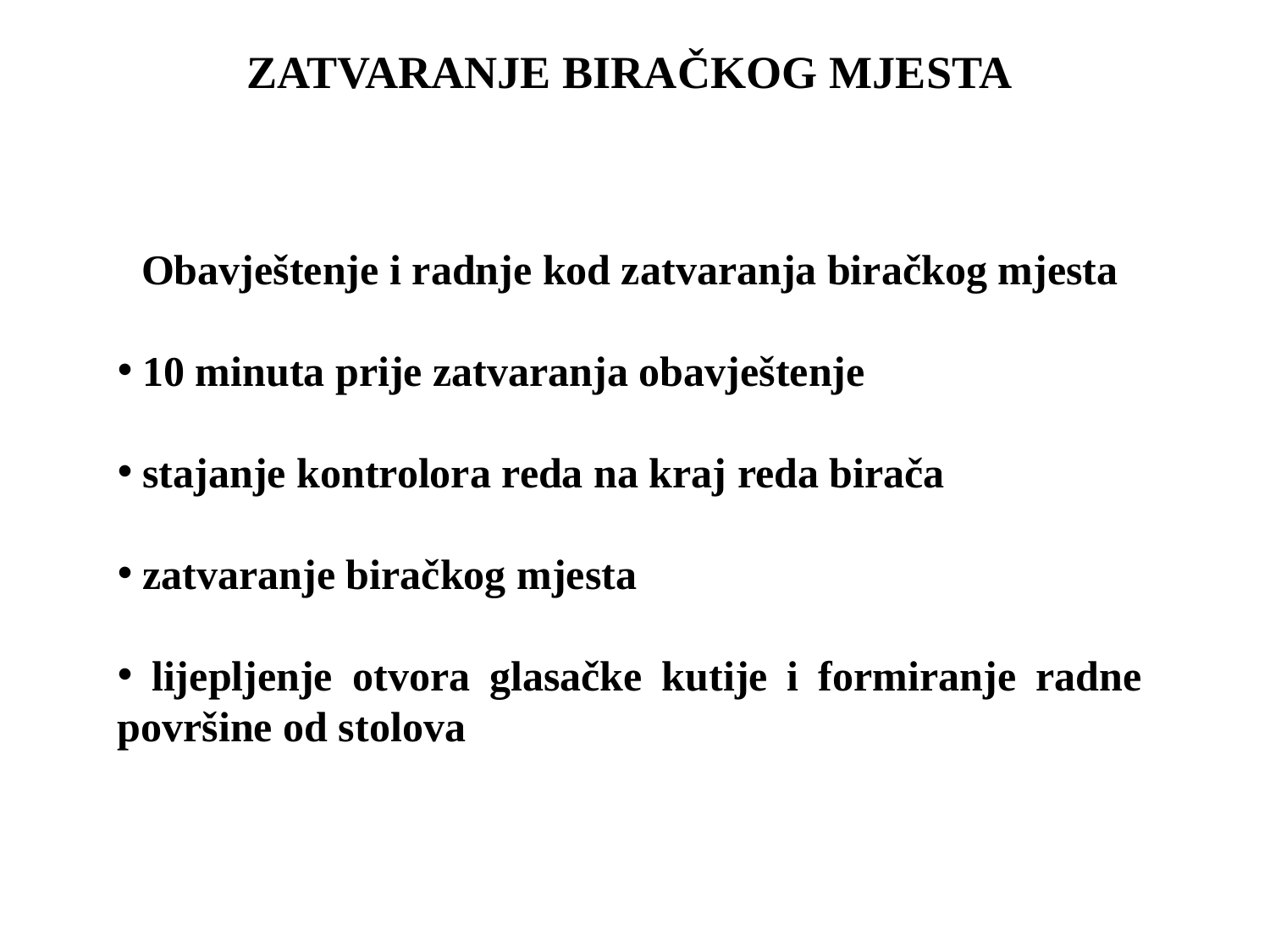

ZATVARANJE BIRAČKOG MJESTA
Obavještenje i radnje kod zatvaranja biračkog mjesta

 10 minuta prije zatvaranja obavještenje

 stajanje kontrolora reda na kraj reda birača

 zatvaranje biračkog mjesta

 lijepljenje otvora glasačke kutije i formiranje radne površine od stolova